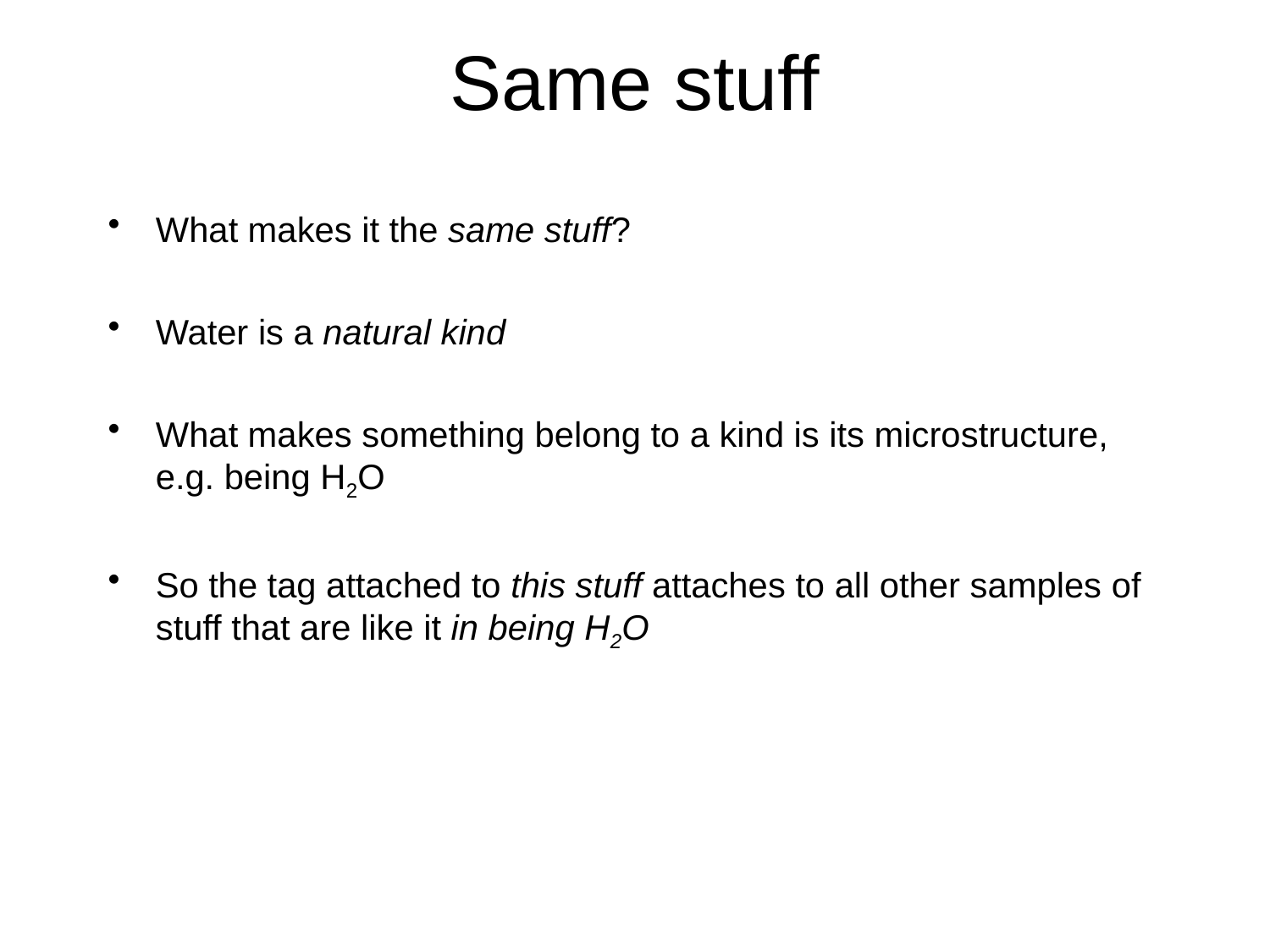

# Same stuff
What makes it the same stuff?
Water is a natural kind
What makes something belong to a kind is its microstructure, e.g. being H2O
So the tag attached to this stuff attaches to all other samples of stuff that are like it in being H2O